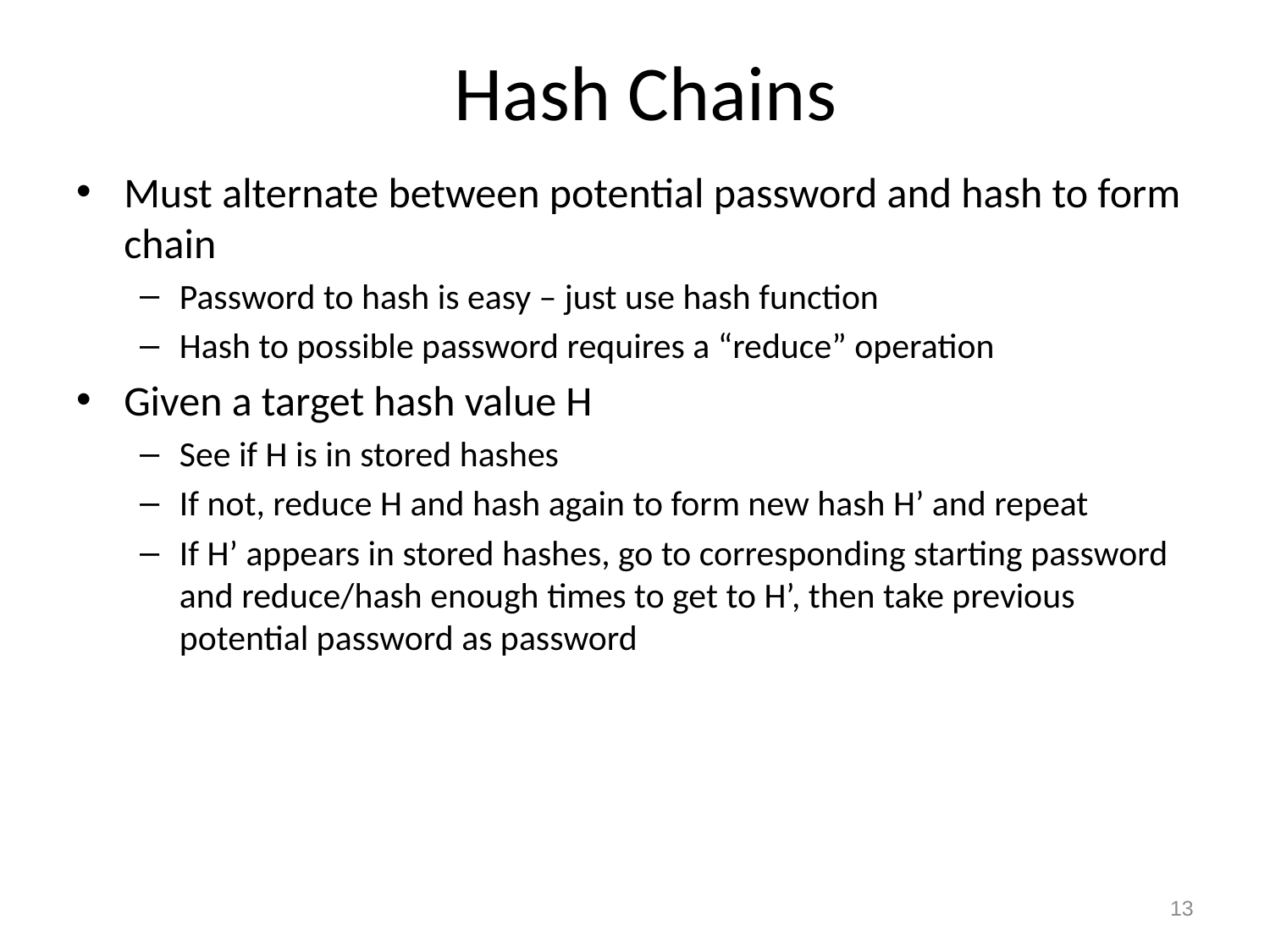

# Hash Chains
Must alternate between potential password and hash to form chain
Password to hash is easy – just use hash function
Hash to possible password requires a “reduce” operation
Given a target hash value H
See if H is in stored hashes
If not, reduce H and hash again to form new hash H’ and repeat
If H’ appears in stored hashes, go to corresponding starting password and reduce/hash enough times to get to H’, then take previous potential password as password

13